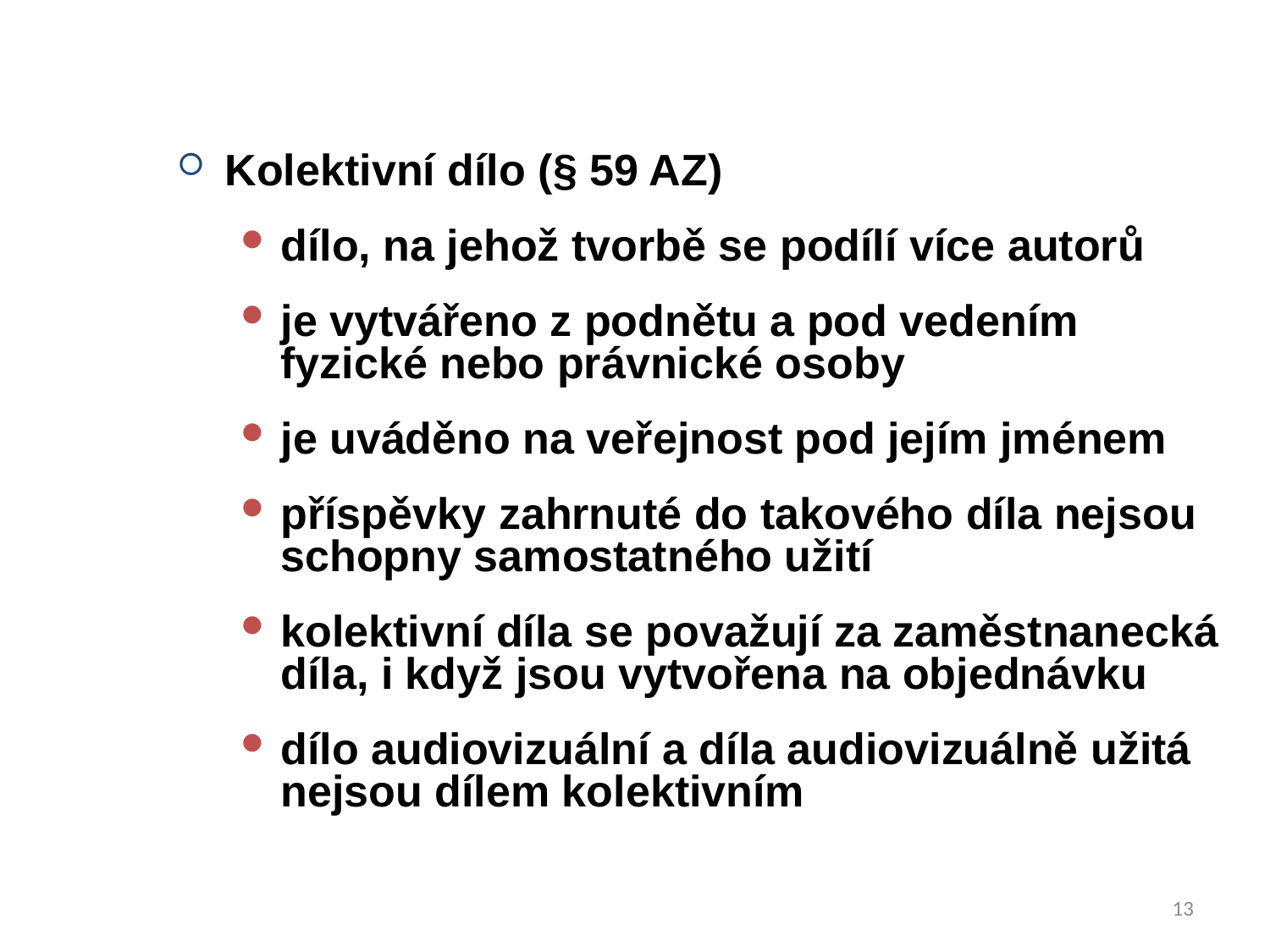

Kolektivní dílo (§ 59 AZ)
dílo, na jehož tvorbě se podílí více autorů
je vytvářeno z podnětu a pod vedením fyzické nebo právnické osoby
je uváděno na veřejnost pod jejím jménem
příspěvky zahrnuté do takového díla nejsou schopny samostatného užití
kolektivní díla se považují za zaměstnanecká díla, i když jsou vytvořena na objednávku
dílo audiovizuální a díla audiovizuálně užitá nejsou dílem kolektivním
13